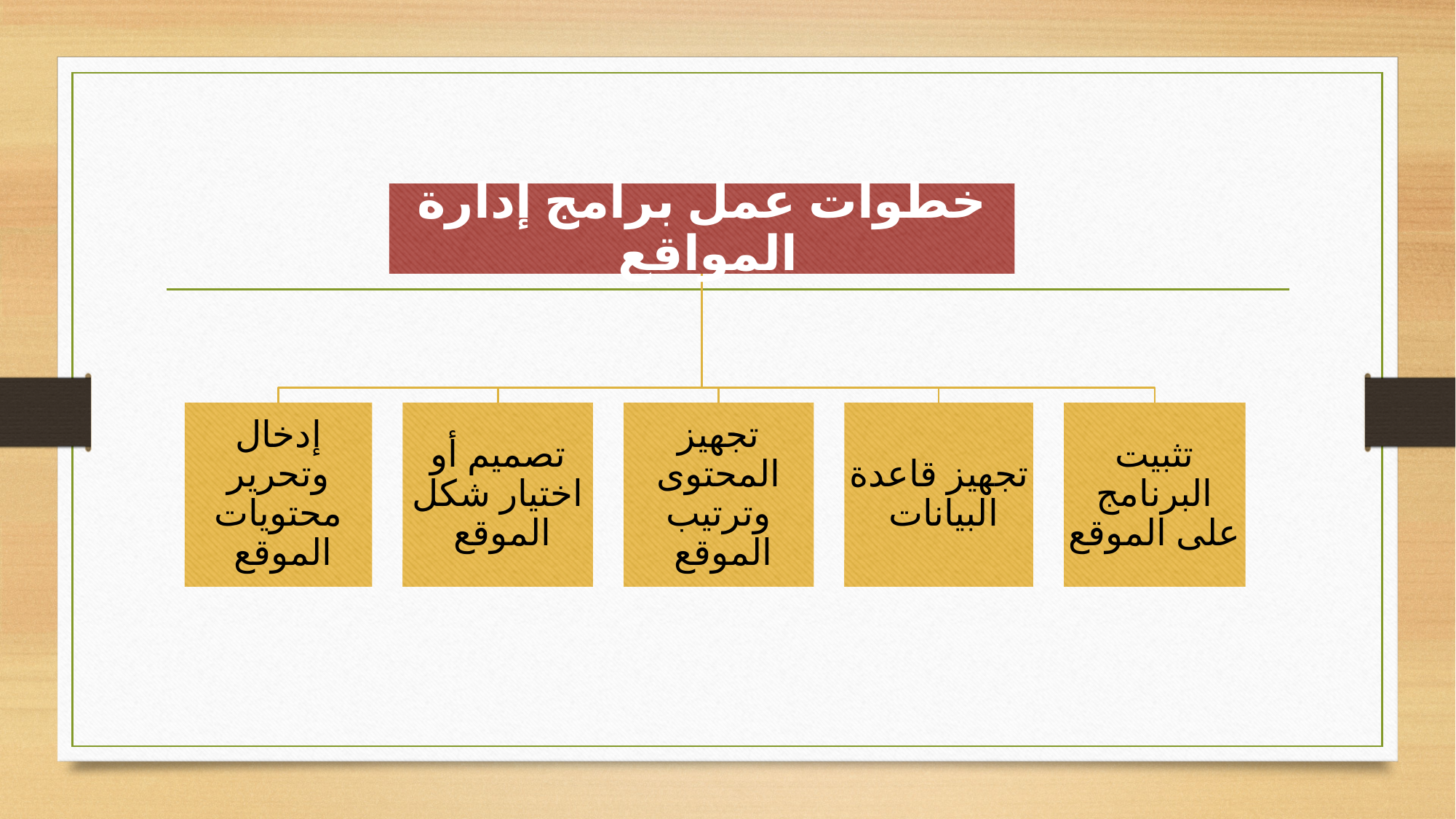

خطوات عمل برامج إدارة المواقع
إدخال وتحرير محتويات الموقع
تصميم أو اختيار شكل الموقع
تجهيز المحتوى وترتيب الموقع
تجهيز قاعدة البيانات
تثبيت البرنامج على الموقع